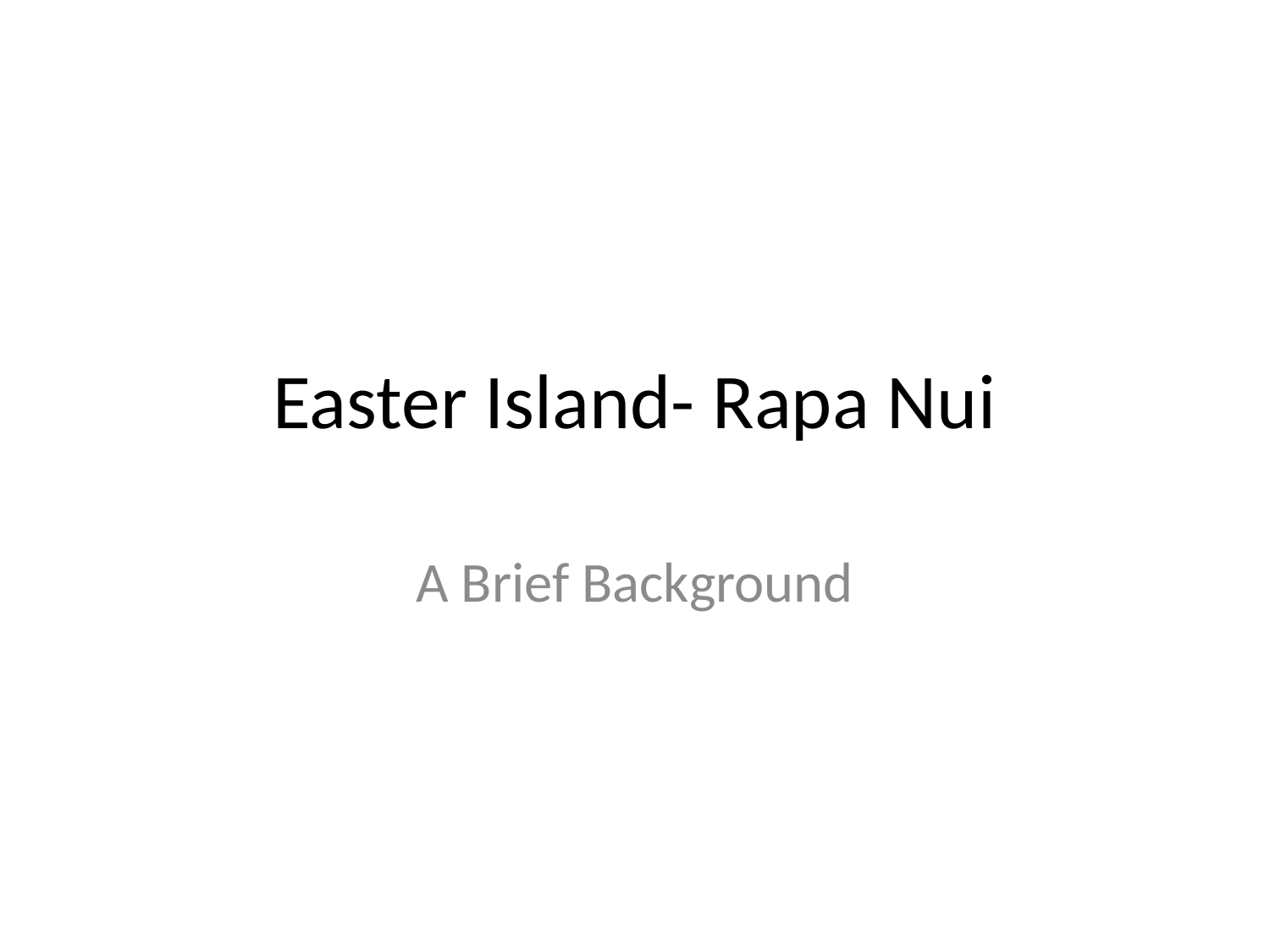

# Easter Island- Rapa Nui
A Brief Background